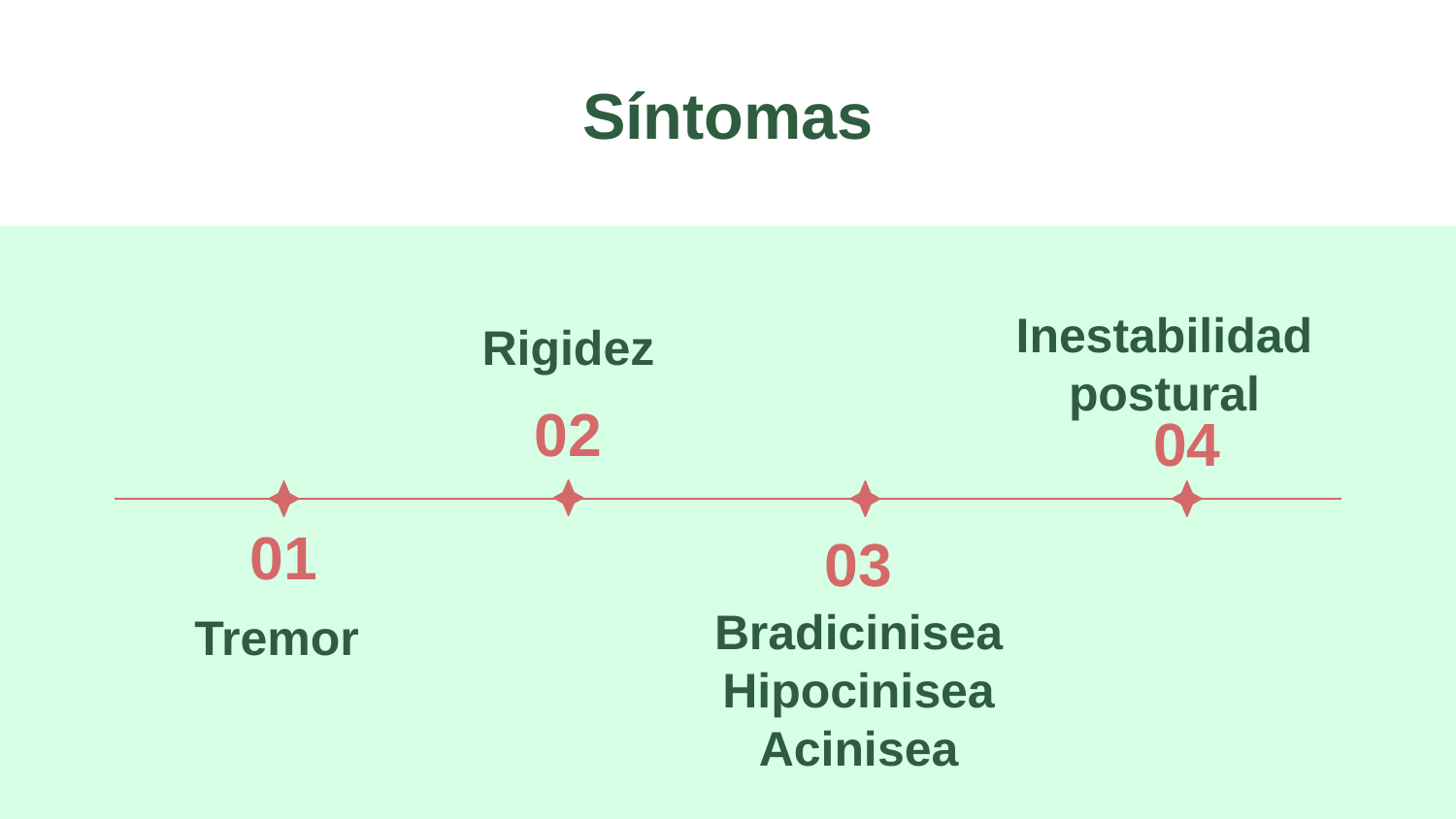

# Síntomas
Rigidez
Inestabilidad postural
02
04

01
03
Tremor
Bradicinisea
Hipocinisea
Acinisea